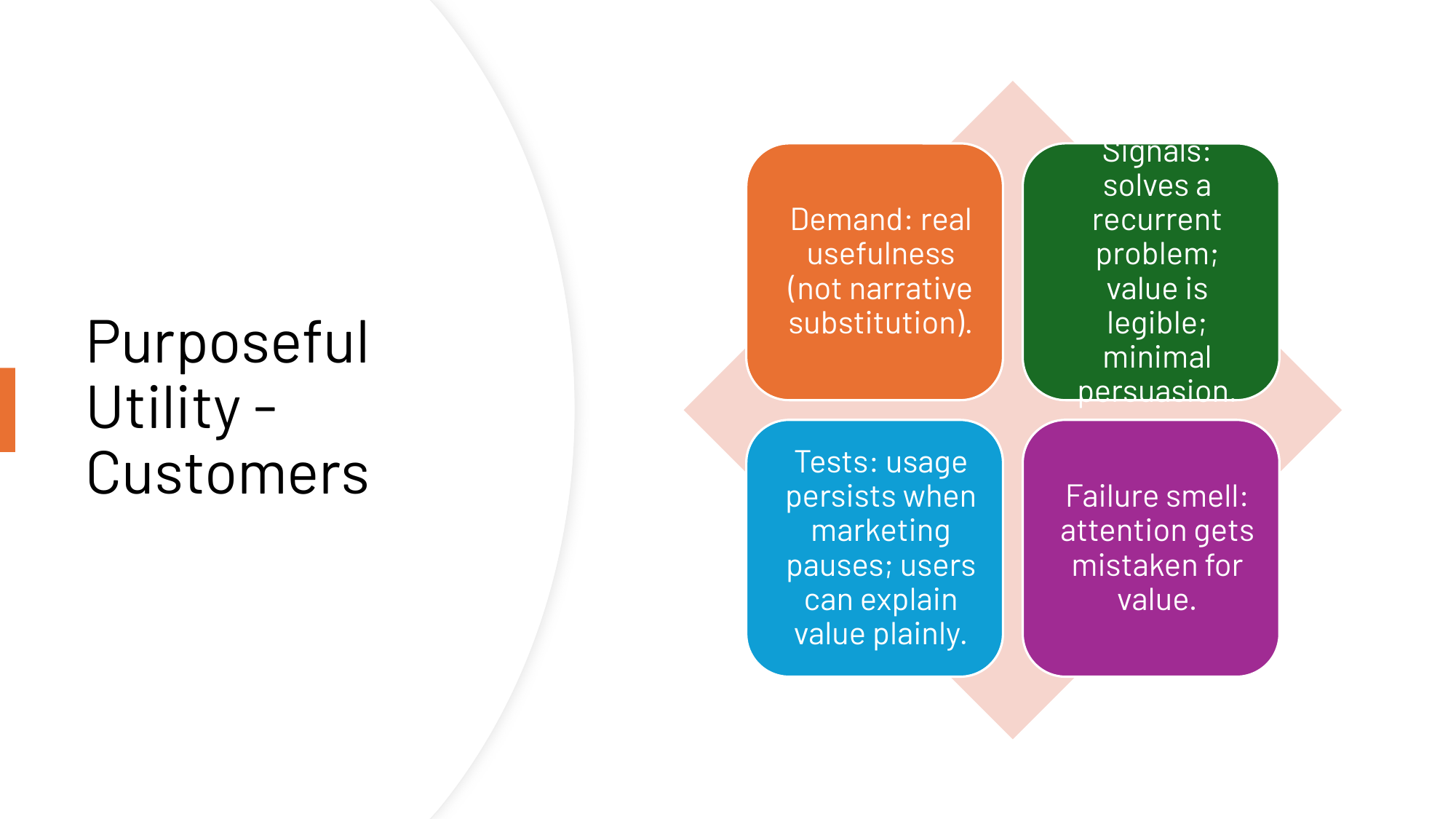

Demand: real usefulness (not narrative substitution).
Signals: solves a recurrent problem; value is legible; minimal persuasion.
Tests: usage persists when marketing pauses; users can explain value plainly.
Failure smell: attention gets mistaken for value.
# Purposeful Utility - Customers